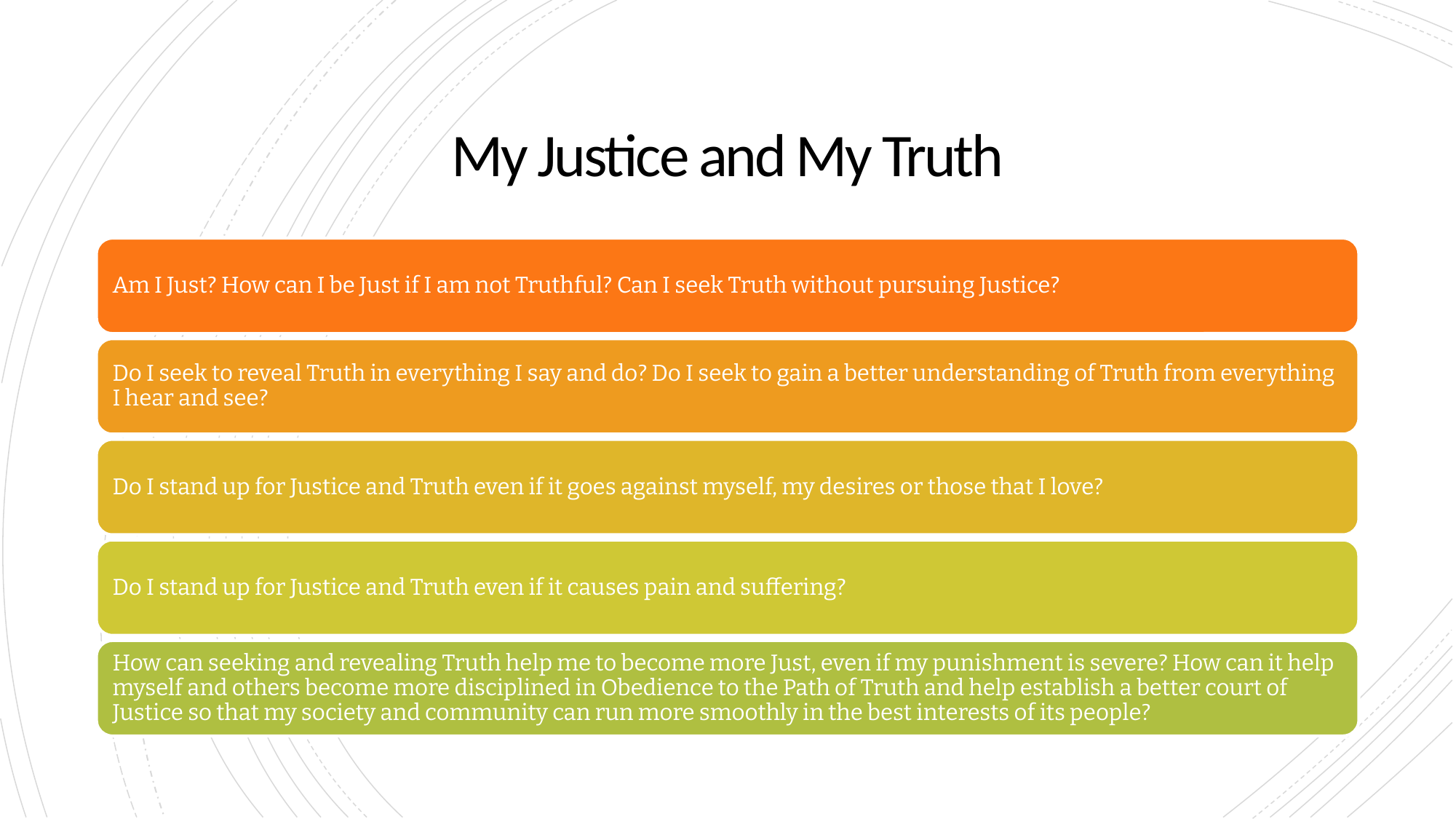

# My Justice and My Truth
Am I Just? How can I be Just if I am not Truthful? Can I seek Truth without pursuing Justice?
Do I seek to reveal Truth in everything I say and do? Do I seek to gain a better understanding of Truth from everything I hear and see?
Do I stand up for Justice and Truth even if it goes against myself, my desires or those that I love?
Do I stand up for Justice and Truth even if it causes pain and suffering?
How can seeking and revealing Truth help me to become more Just, even if my punishment is severe? How can it help myself and others become more disciplined in Obedience to the Path of Truth and help establish a better court of Justice so that my society and community can run more smoothly in the best interests of its people?